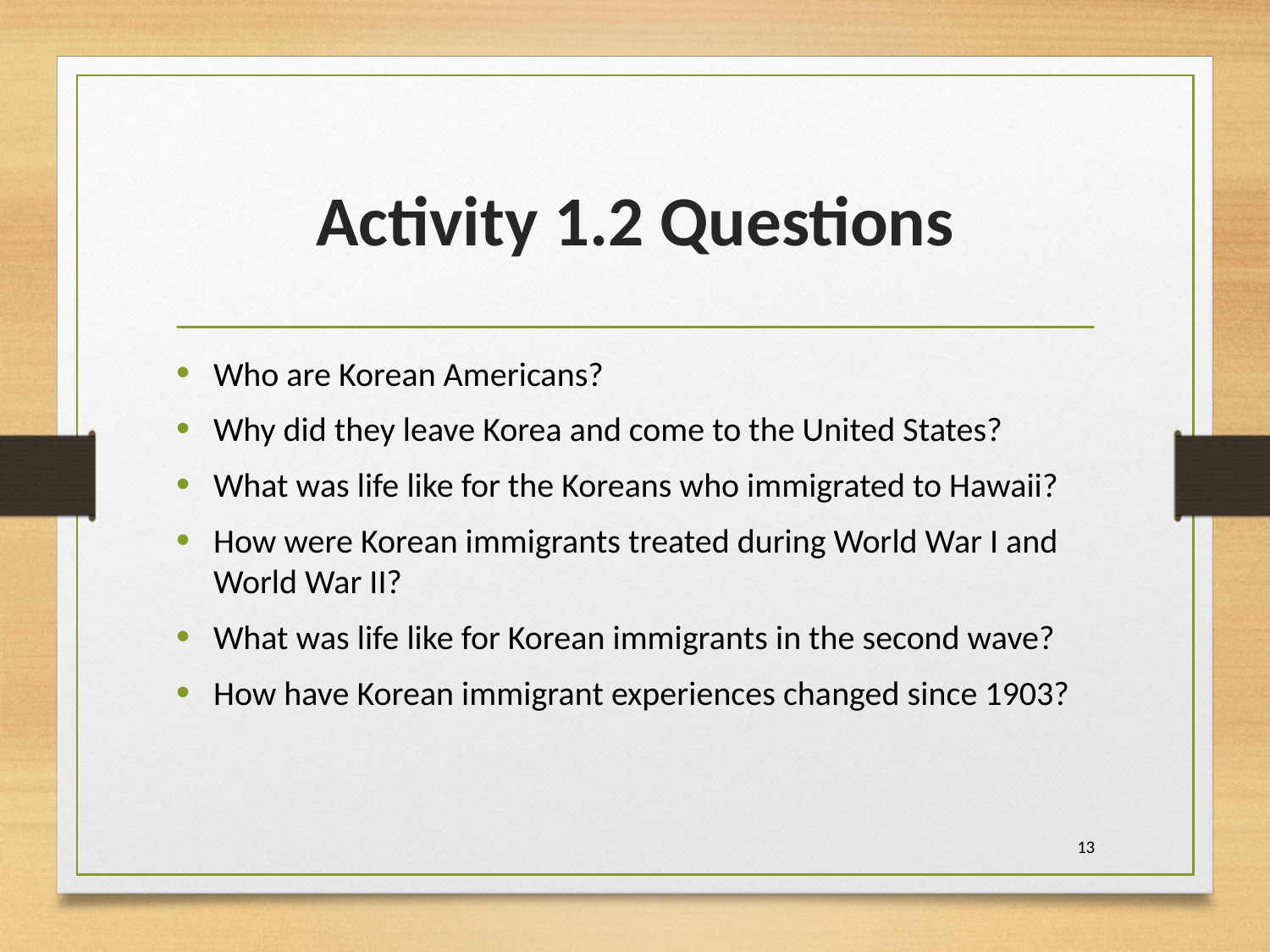

# Activity 1.2 Questions
Who are Korean Americans?
Why did they leave Korea and come to the United States?
What was life like for the Koreans who immigrated to Hawaii?
How were Korean immigrants treated during World War I and World War II?
What was life like for Korean immigrants in the second wave?
How have Korean immigrant experiences changed since 1903?

13